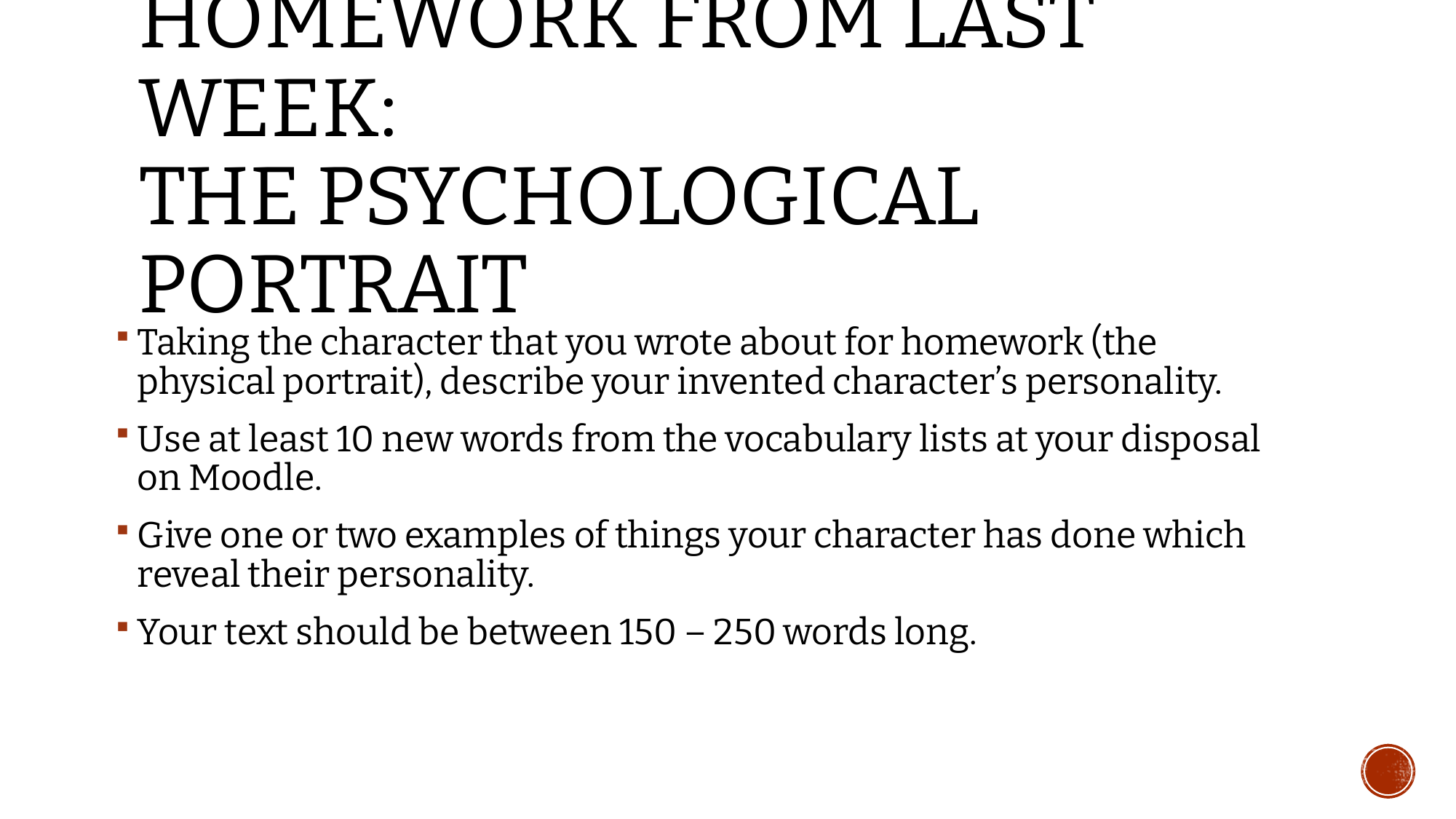

# Homework from last week: The psychological Portrait
Taking the character that you wrote about for homework (the physical portrait), describe your invented character’s personality.
Use at least 10 new words from the vocabulary lists at your disposal on Moodle.
Give one or two examples of things your character has done which reveal their personality.
Your text should be between 150 – 250 words long.